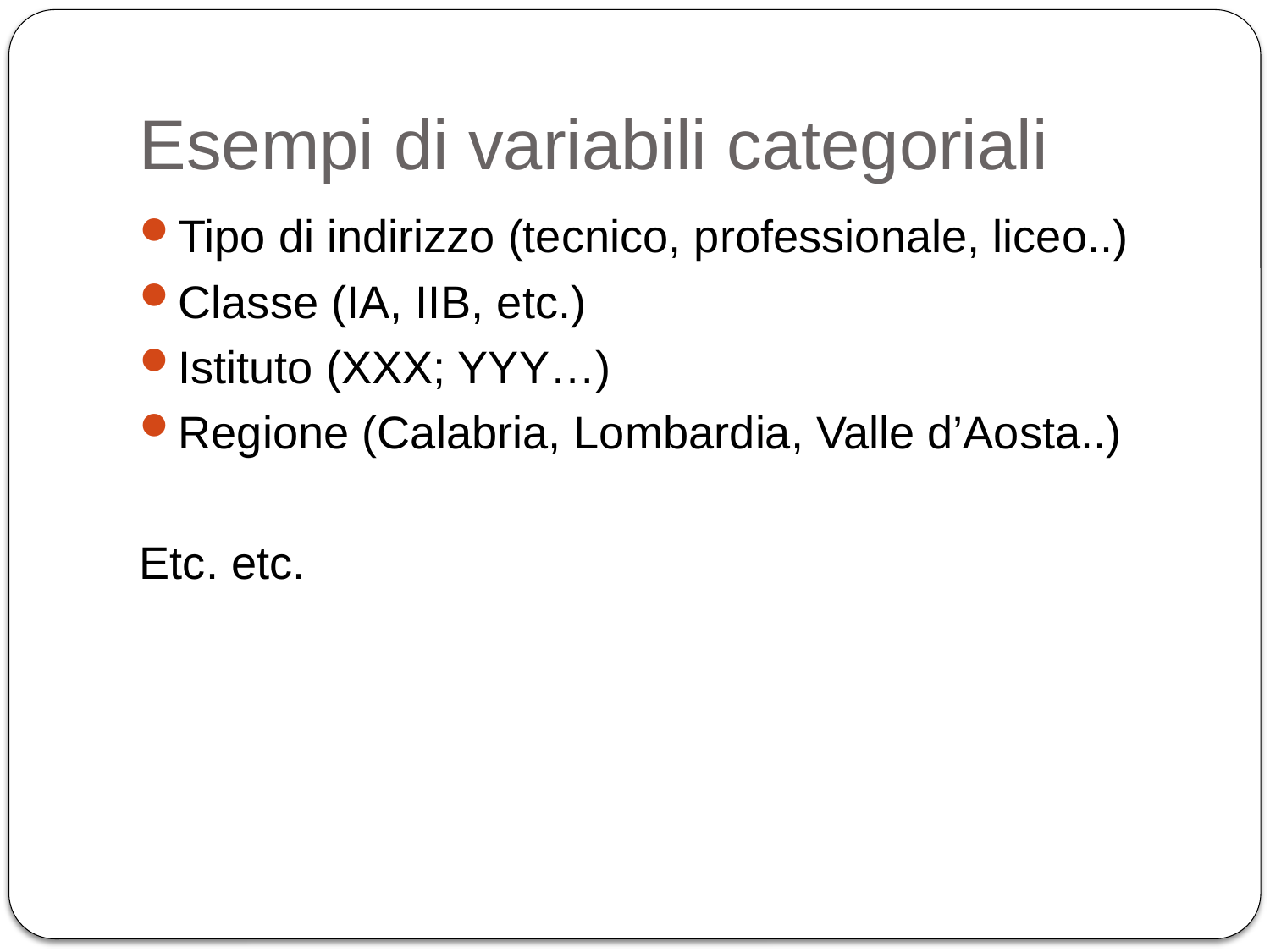

# Esempi di variabili categoriali
Tipo di indirizzo (tecnico, professionale, liceo..)
Classe (IA, IIB, etc.)
Istituto (XXX; YYY…)
Regione (Calabria, Lombardia, Valle d’Aosta..)

Etc. etc.